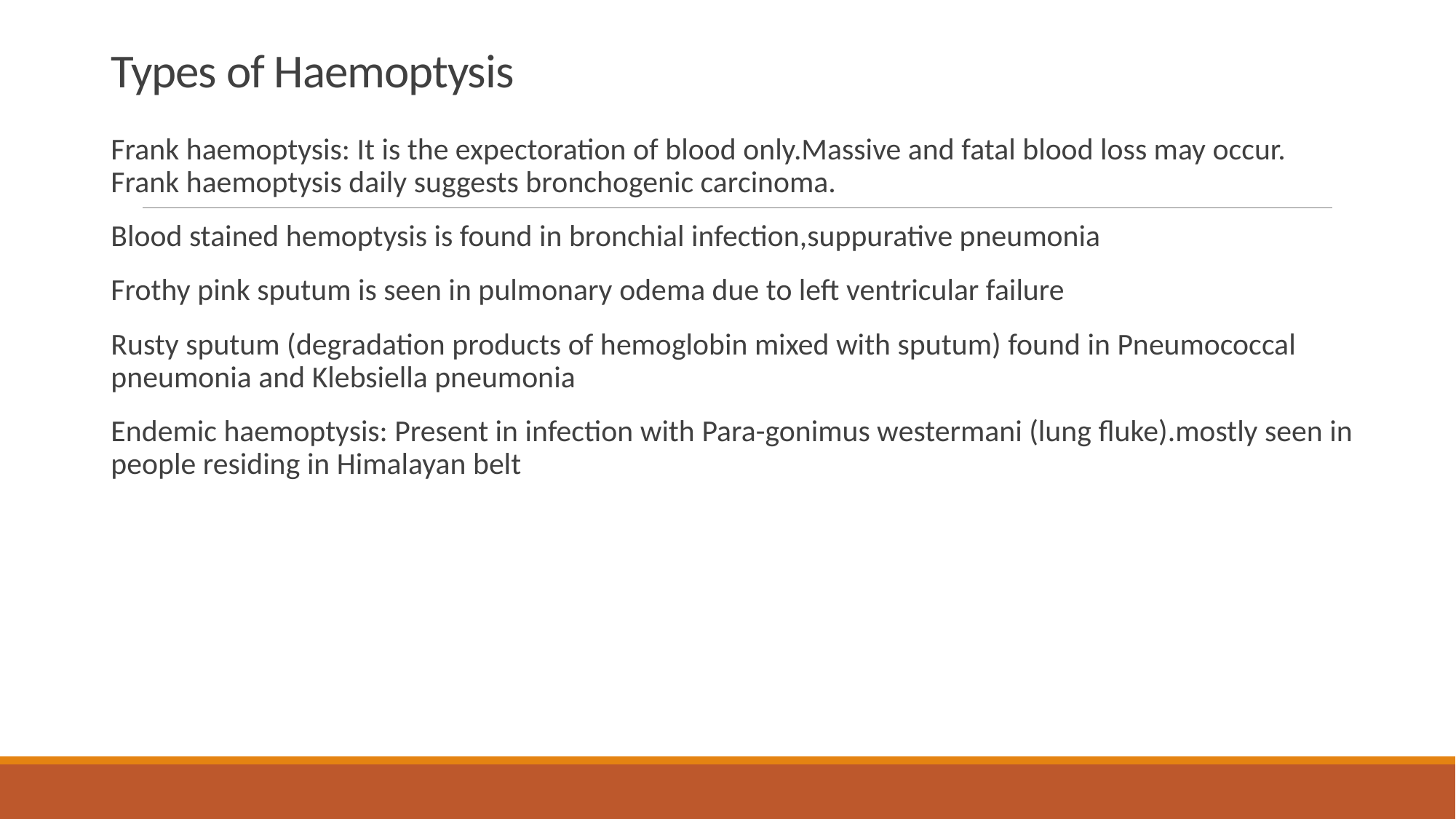

# Types of Haemoptysis
Frank haemoptysis: It is the expectoration of blood only.Massive and fatal blood loss may occur. Frank haemoptysis daily suggests bronchogenic carcinoma.
Blood stained hemoptysis is found in bronchial infection,suppurative pneumonia
Frothy pink sputum is seen in pulmonary odema due to left ventricular failure
Rusty sputum (degradation products of hemoglobin mixed with sputum) found in Pneumococcal pneumonia and Klebsiella pneumonia
Endemic haemoptysis: Present in infection with Para-gonimus westermani (lung fluke).mostly seen in people residing in Himalayan belt